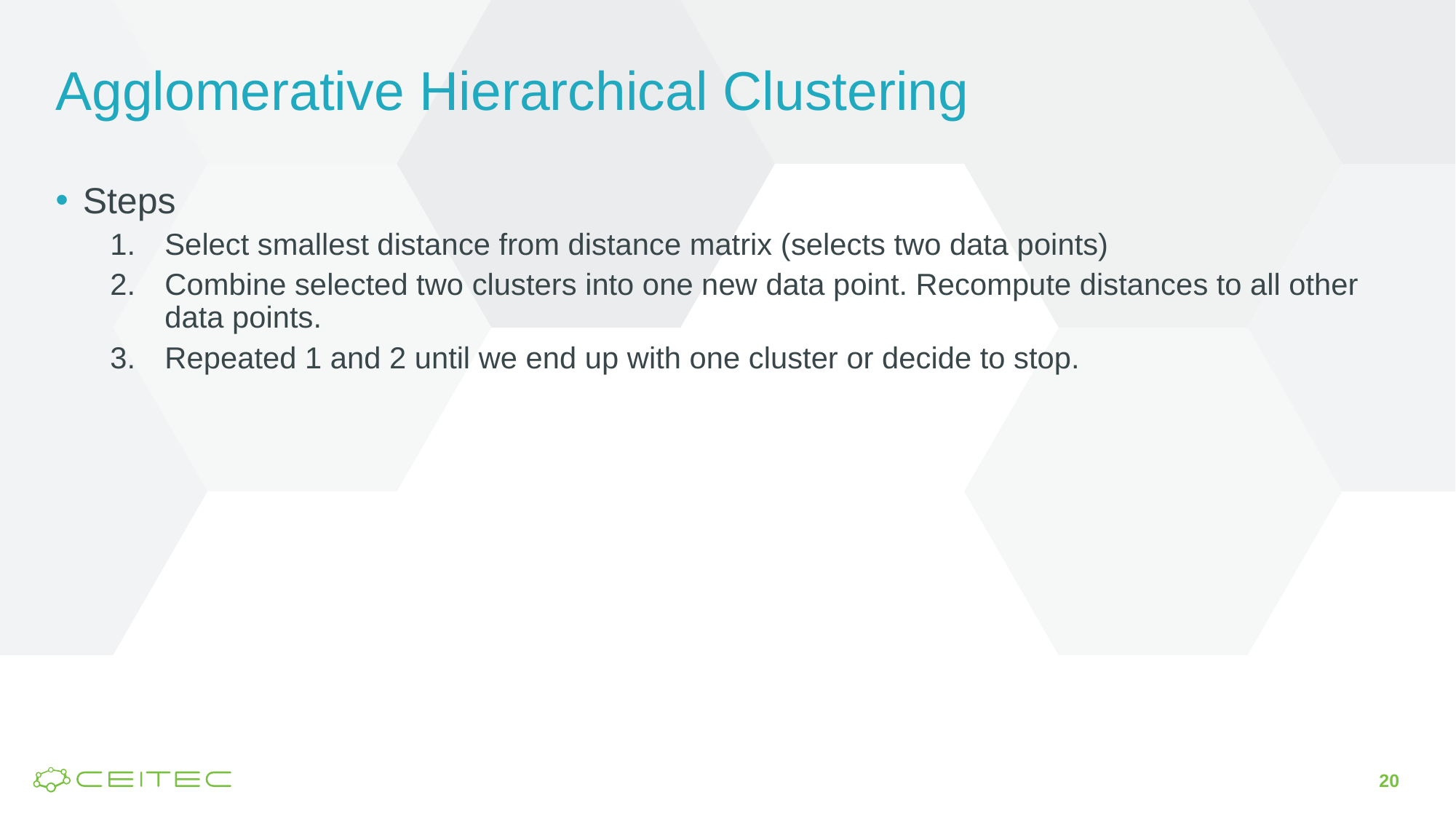

# Agglomerative Hierarchical Clustering
Steps
Select smallest distance from distance matrix (selects two data points)
Combine selected two clusters into one new data point. Recompute distances to all other data points.
Repeated 1 and 2 until we end up with one cluster or decide to stop.
20